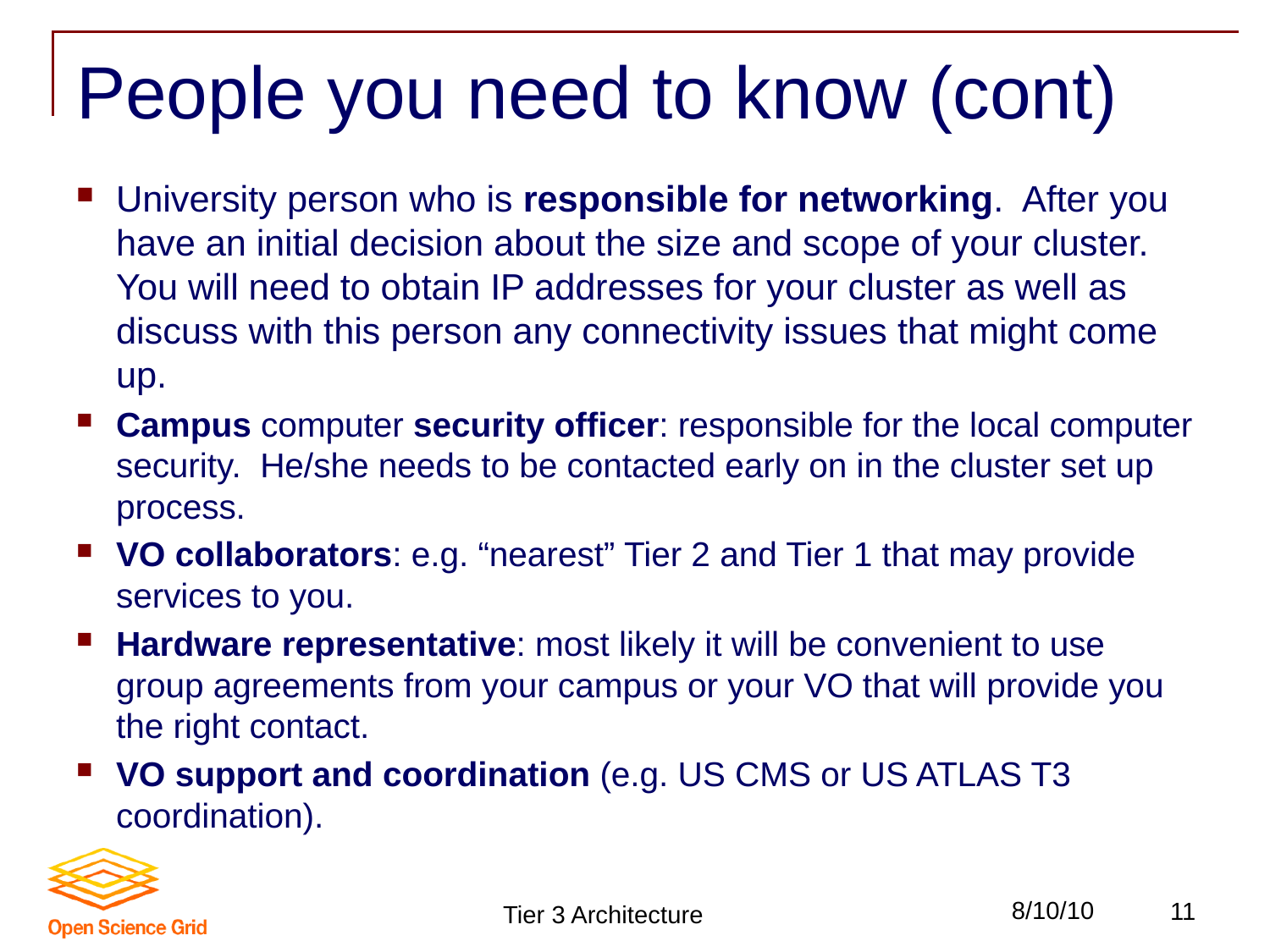

# People you need to know (cont)
University person who is responsible for networking.  After you have an initial decision about the size and scope of your cluster.  You will need to obtain IP addresses for your cluster as well as discuss with this person any connectivity issues that might come up.
Campus computer security officer: responsible for the local computer security.  He/she needs to be contacted early on in the cluster set up process.
VO collaborators: e.g. “nearest” Tier 2 and Tier 1 that may provide services to you.
Hardware representative: most likely it will be convenient to use group agreements from your campus or your VO that will provide you the right contact.
VO support and coordination (e.g. US CMS or US ATLAS T3 coordination).
Tier 3 Architecture
8/10/10
11